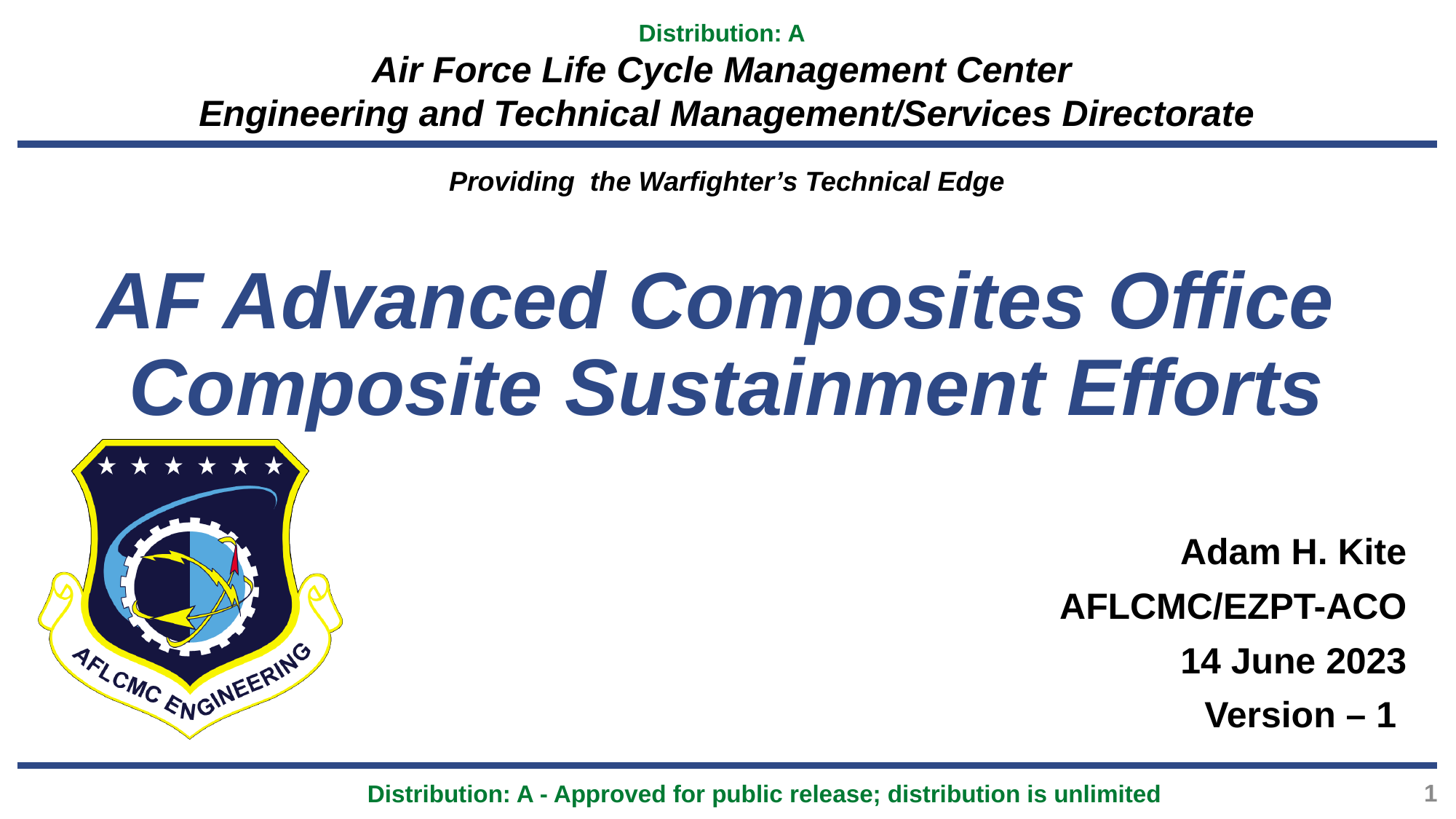

# AF Advanced Composites Office Composite Sustainment Efforts
Adam H. Kite
AFLCMC/EZPT-ACO
14 June 2023
Version – 1
1